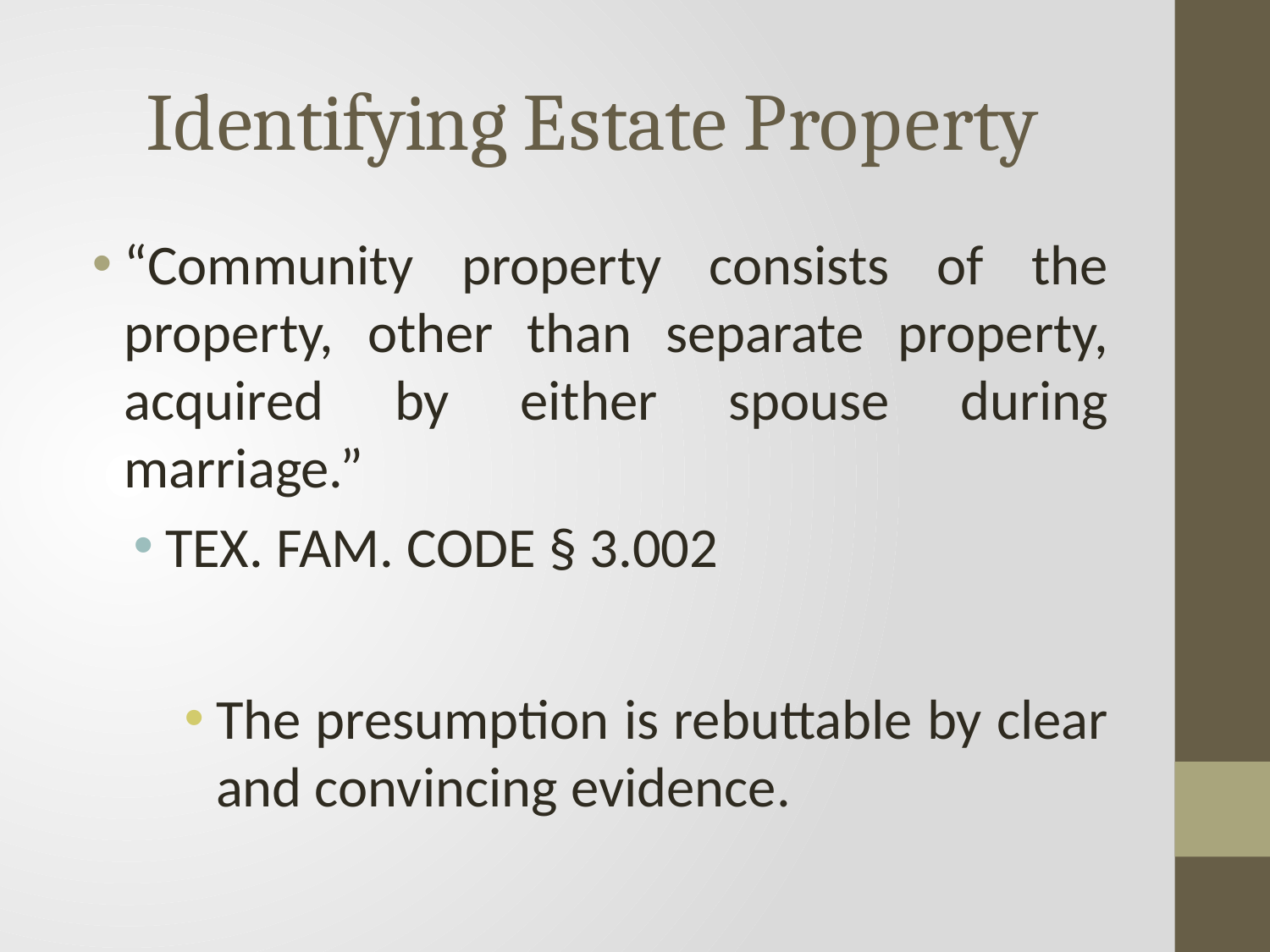

# Identifying Estate Property
“Community property consists of the property, other than separate property, acquired by either spouse during marriage.”
Tex. Fam. Code § 3.002

The presumption is rebuttable by clear and convincing evidence.